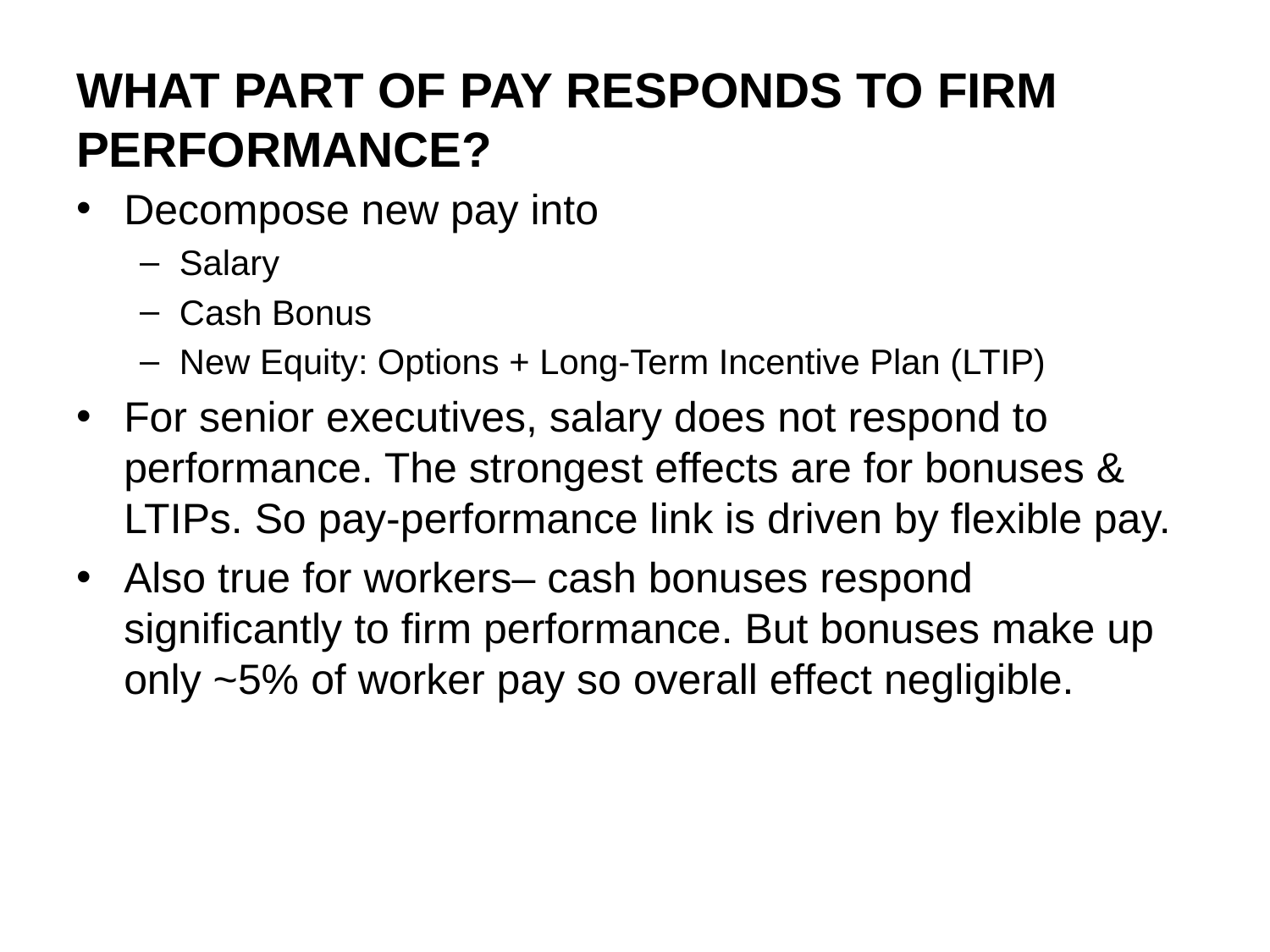

# What Part of Pay responds to firm performance?
Decompose new pay into
Salary
Cash Bonus
New Equity: Options + Long-Term Incentive Plan (LTIP)
For senior executives, salary does not respond to performance. The strongest effects are for bonuses & LTIPs. So pay-performance link is driven by flexible pay.
Also true for workers– cash bonuses respond significantly to firm performance. But bonuses make up only ~5% of worker pay so overall effect negligible.